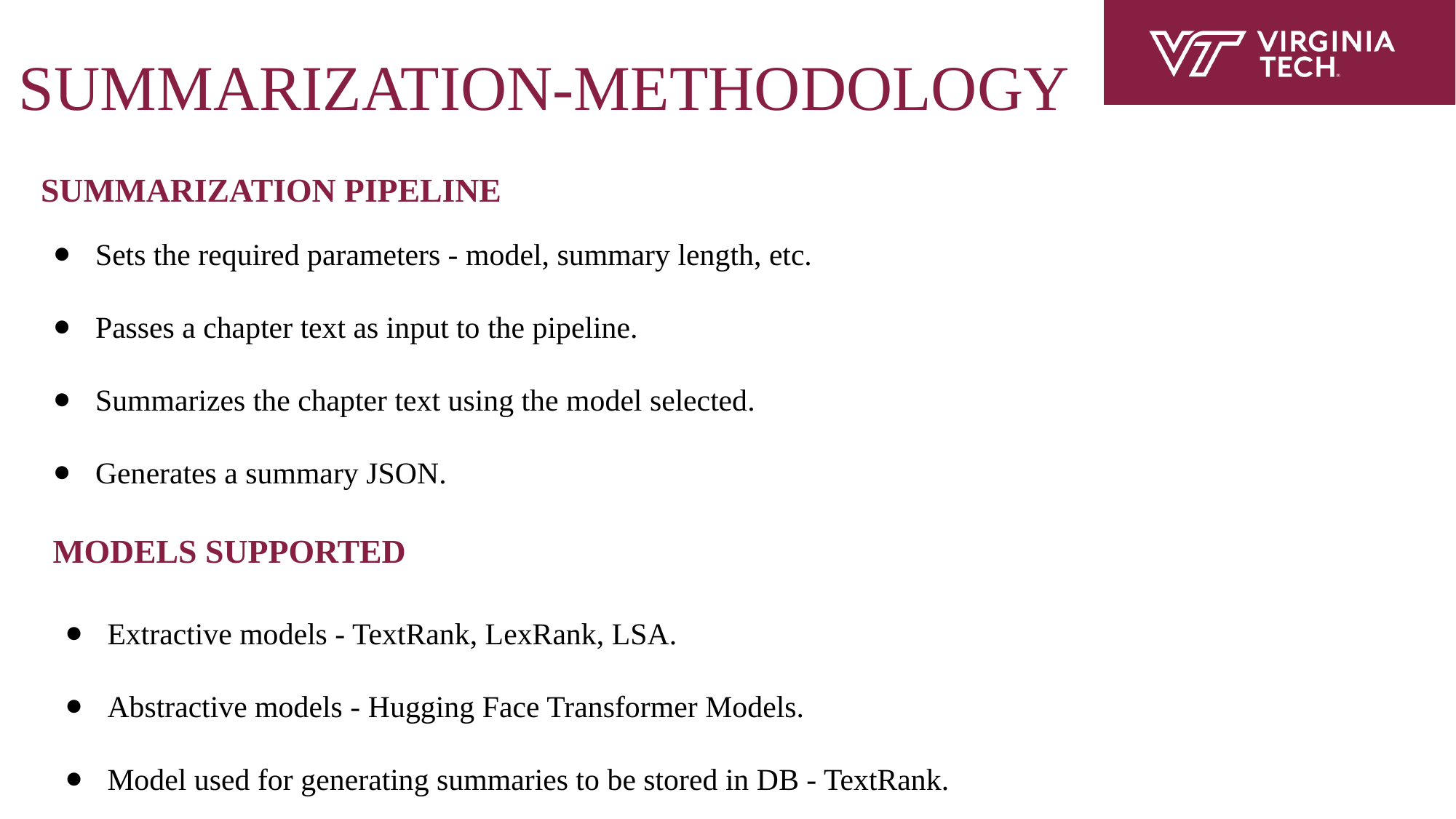

# SUMMARIZATION-METHODOLOGY
SUMMARIZATION PIPELINE
Sets the required parameters - model, summary length, etc.

Passes a chapter text as input to the pipeline.

Summarizes the chapter text using the model selected.

Generates a summary JSON.
MODELS SUPPORTED
Extractive models - TextRank, LexRank, LSA.

Abstractive models - Hugging Face Transformer Models.

Model used for generating summaries to be stored in DB - TextRank.